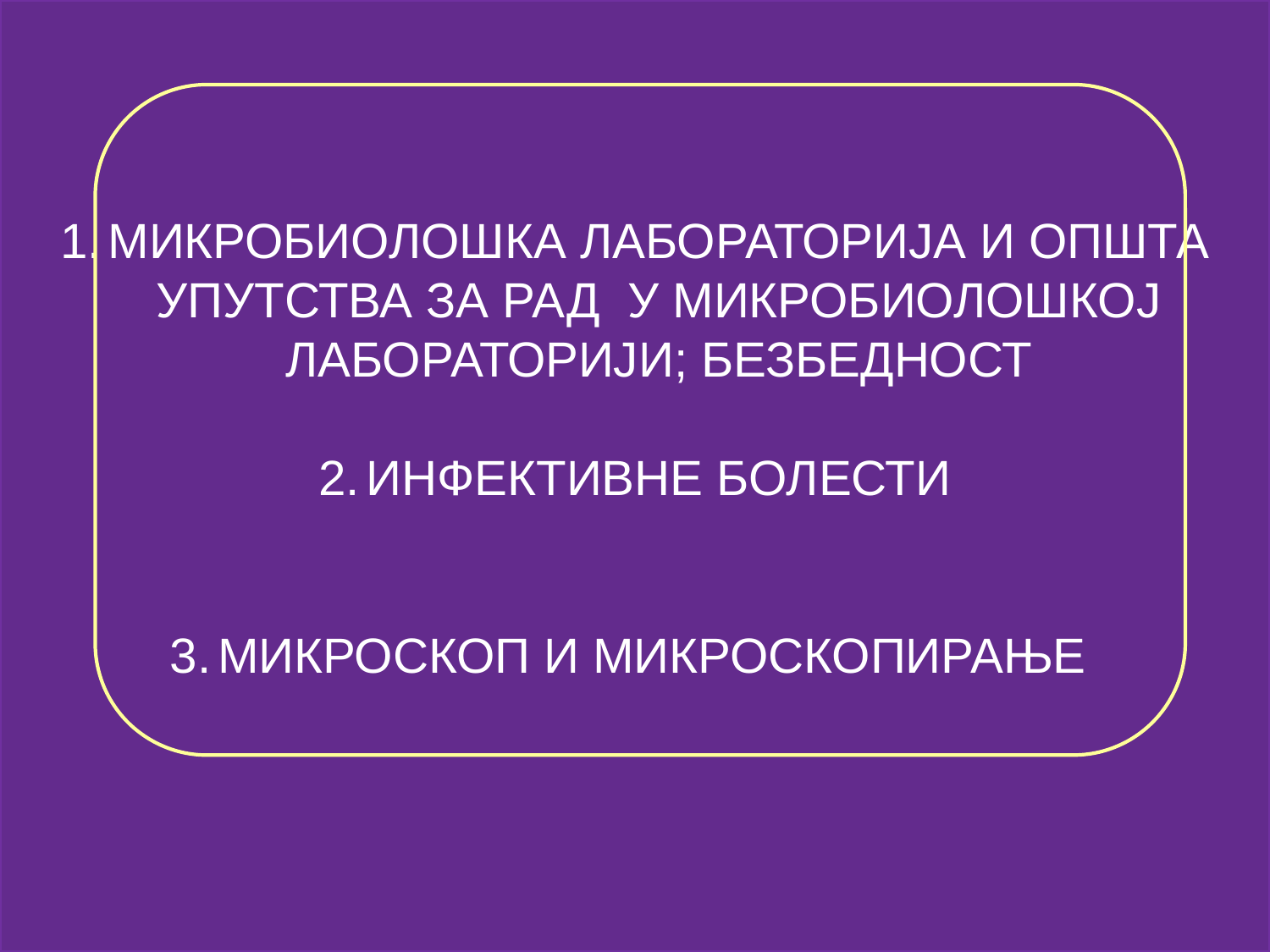

МИКРОБИОЛОШКА ЛАБОРАТОРИЈА И ОПШТА УПУТСТВА ЗА РАД  У МИКРОБИОЛОШКОЈ ЛАБОРАТОРИЈИ; БЕЗБЕДНОСТ

ИНФЕКТИВНЕ БОЛЕСТИ

МИКРОСКОП И МИКРОСКОПИРАЊЕ